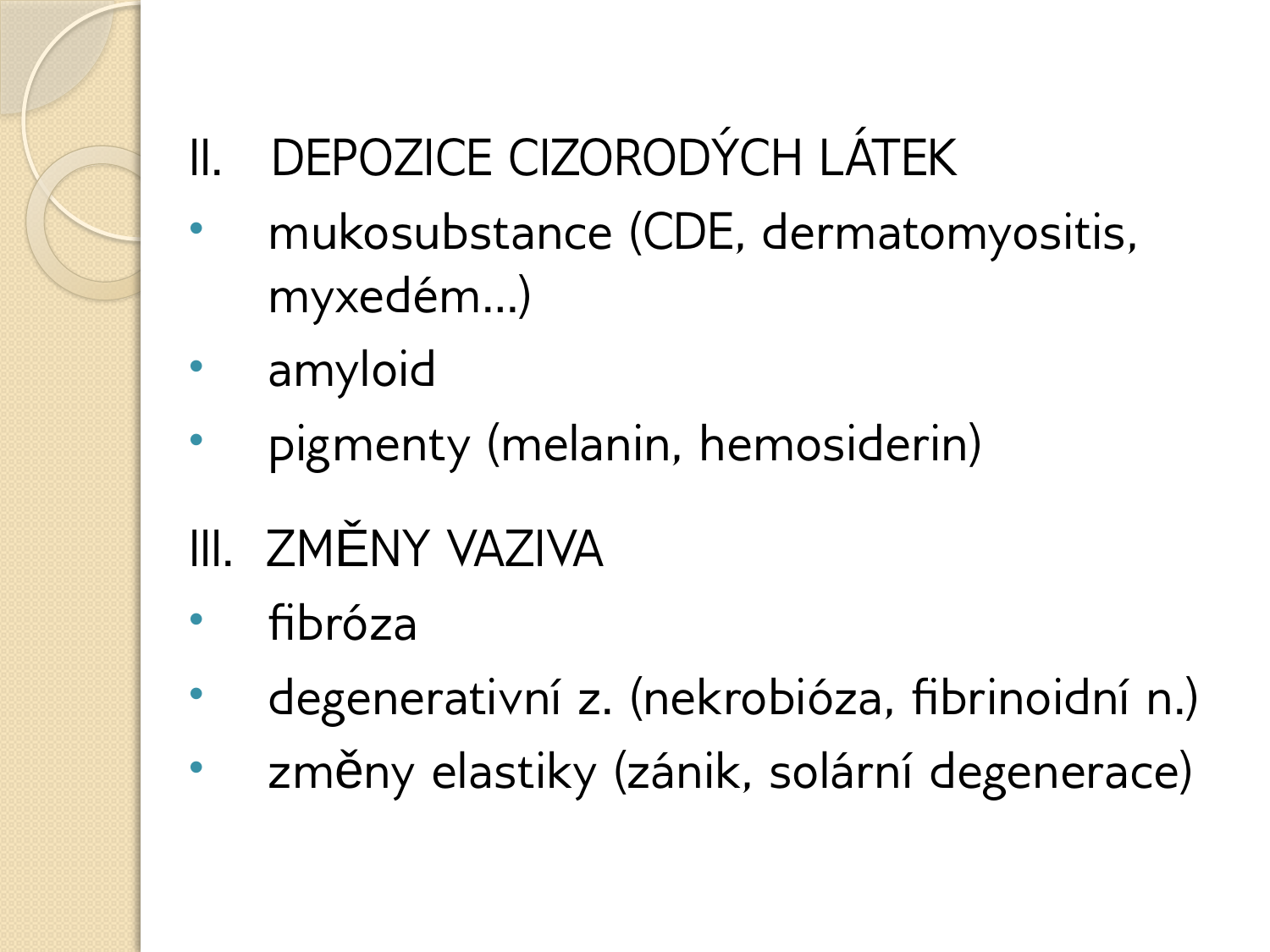

#
II.   DEPOZICE CIZORODÝCH LÁTEK
mukosubstance (CDE, dermatomyositis, myxedém…)
amyloid
pigmenty (melanin, hemosiderin)

III.  ZMĚNY VAZIVA
fibróza
degenerativní z. (nekrobióza, fibrinoidní n.)
změny elastiky (zánik, solární degenerace)